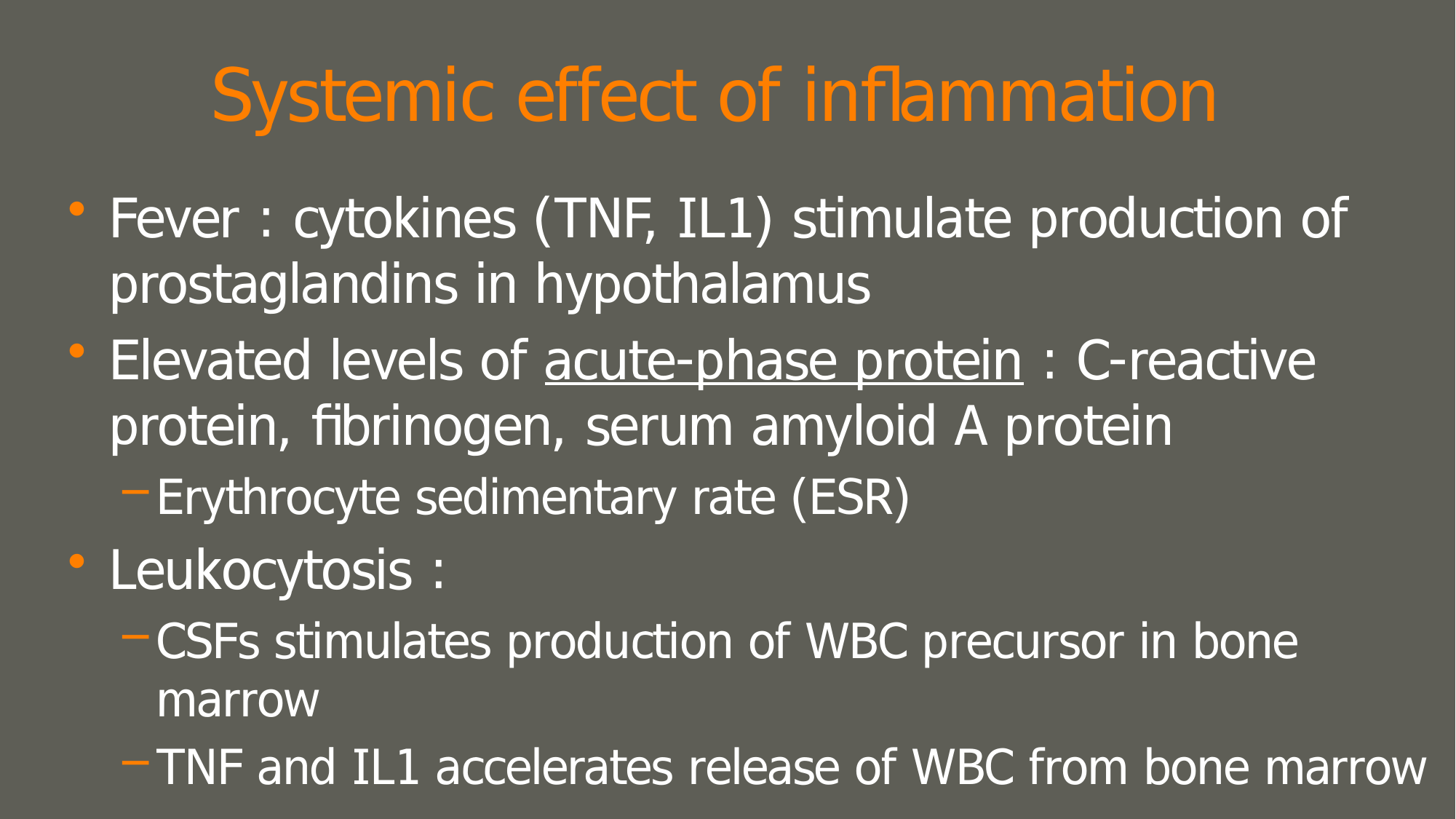

# Systemic effect of inflammation
Fever : cytokines (TNF, IL1) stimulate production of prostaglandins in hypothalamus
Elevated levels of acute-phase protein : C-reactive protein, fibrinogen, serum amyloid A protein
Erythrocyte sedimentary rate (ESR)
Leukocytosis :
CSFs stimulates production of WBC precursor in bone marrow
TNF and IL1 accelerates release of WBC from bone marrow